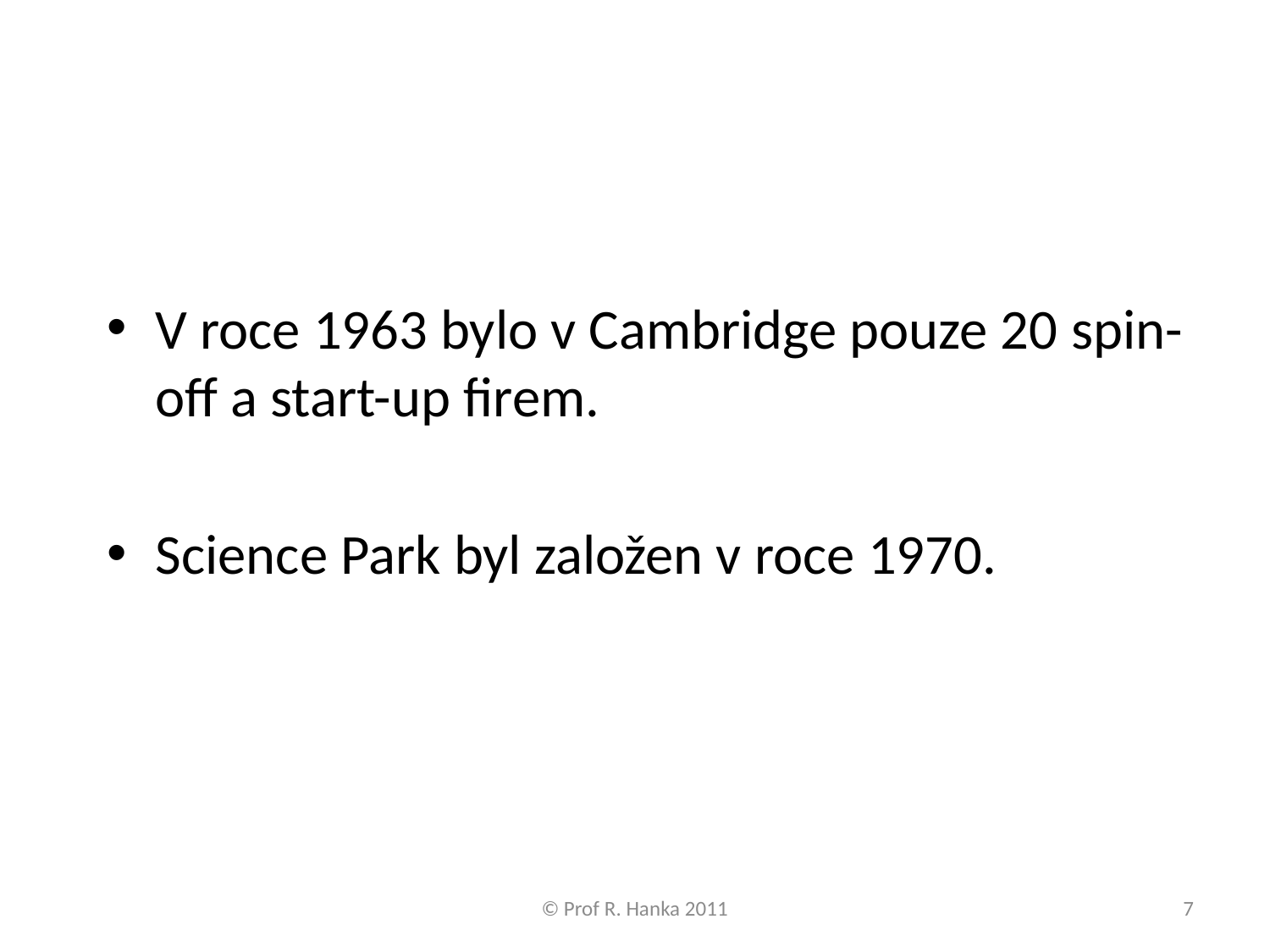

V roce 1963 bylo v Cambridge pouze 20 spin-off a start-up firem.

Science Park byl založen v roce 1970.
© Prof R. Hanka 2011
7